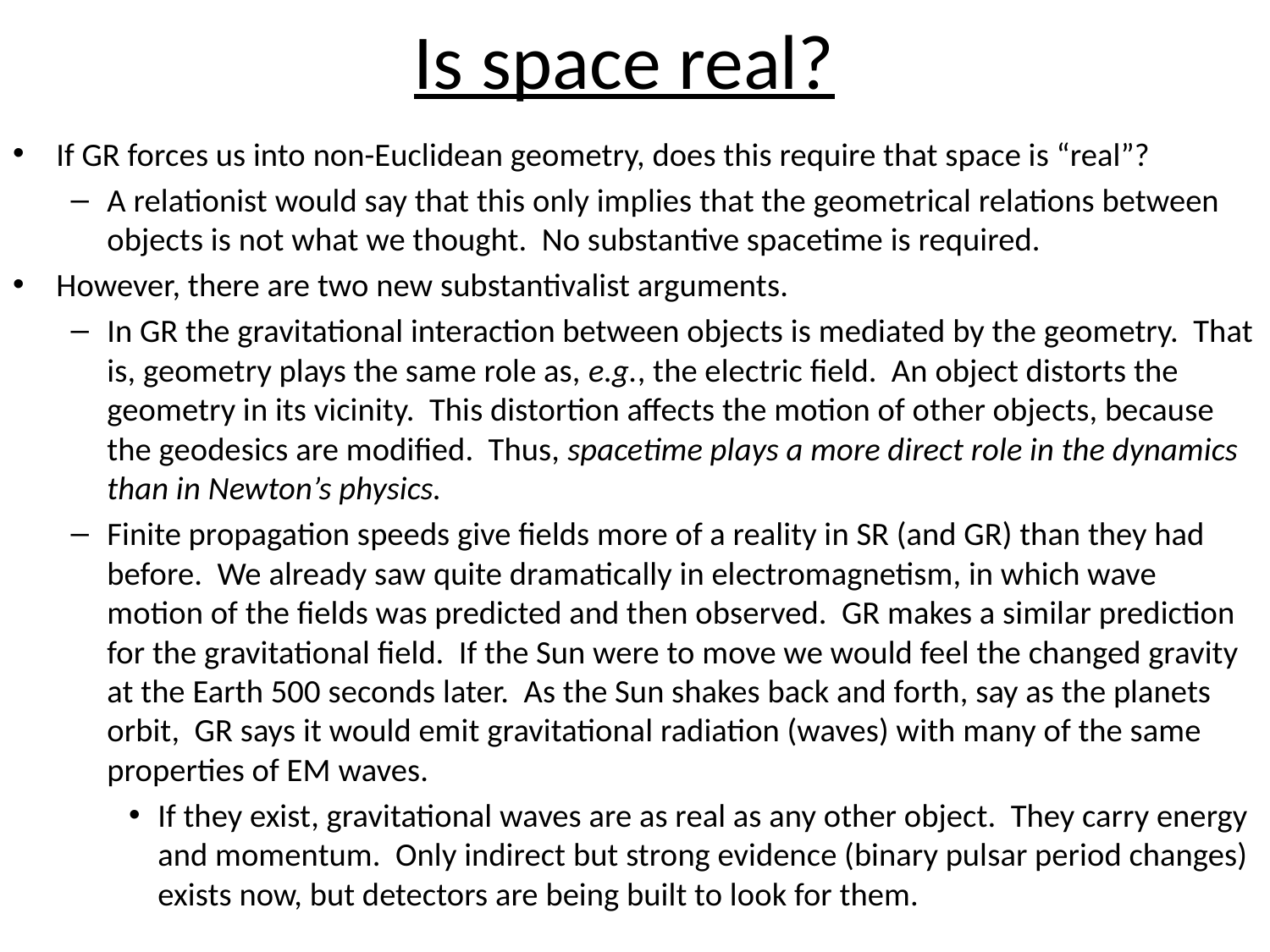

# Is space real?
If GR forces us into non-Euclidean geometry, does this require that space is “real”?
A relationist would say that this only implies that the geometrical relations between objects is not what we thought.  No substantive spacetime is required.
However, there are two new substantivalist arguments.
In GR the gravitational interaction between objects is mediated by the geometry.  That is, geometry plays the same role as, e.g., the electric field.  An object distorts the geometry in its vicinity.  This distortion affects the motion of other objects, because the geodesics are modified.  Thus, spacetime plays a more direct role in the dynamics than in Newton’s physics.
Finite propagation speeds give fields more of a reality in SR (and GR) than they had before.  We already saw quite dramatically in electromagnetism, in which wave motion of the fields was predicted and then observed.  GR makes a similar prediction for the gravitational field.  If the Sun were to move we would feel the changed gravity at the Earth 500 seconds later.  As the Sun shakes back and forth, say as the planets orbit,  GR says it would emit gravitational radiation (waves) with many of the same properties of EM waves.
If they exist, gravitational waves are as real as any other object.  They carry energy and momentum.  Only indirect but strong evidence (binary pulsar period changes) exists now, but detectors are being built to look for them.